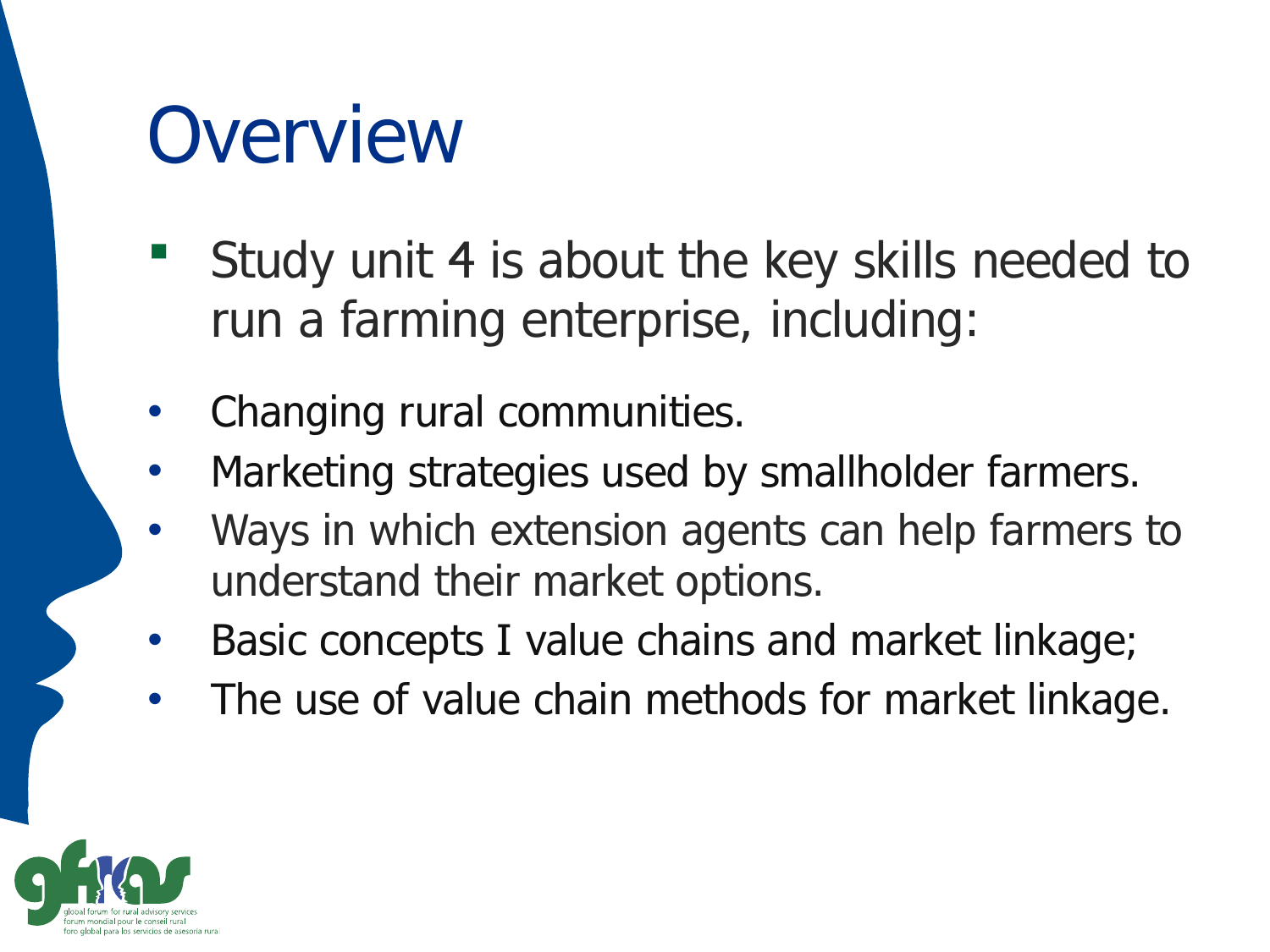

# Overview
Study unit 4 is about the key skills needed to run a farming enterprise, including:

Changing rural communities.
Marketing strategies used by smallholder farmers.
Ways in which extension agents can help farmers to understand their market options.
Basic concepts I value chains and market linkage;
The use of value chain methods for market linkage.